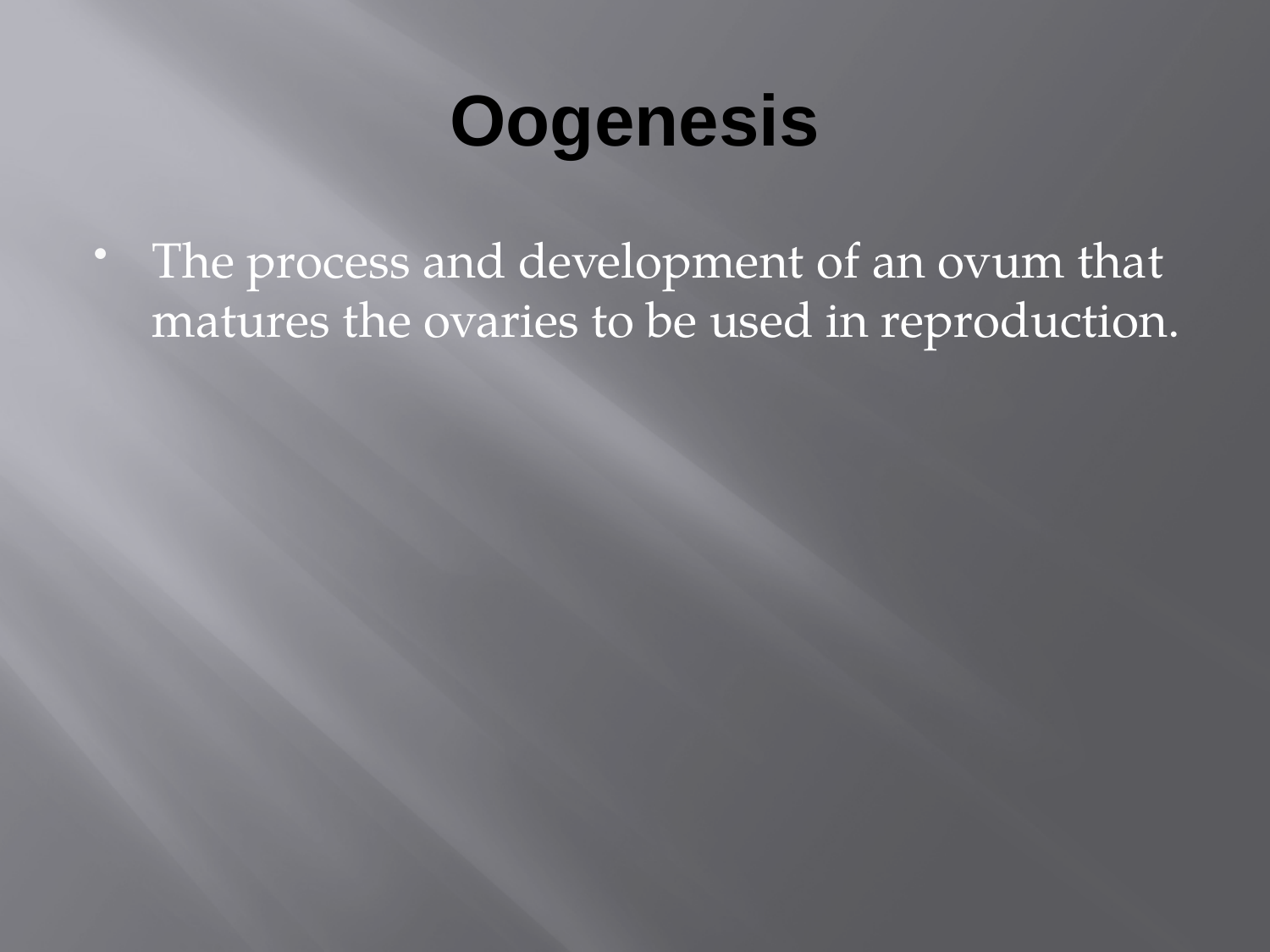

# Oogenesis
The process and development of an ovum that matures the ovaries to be used in reproduction.